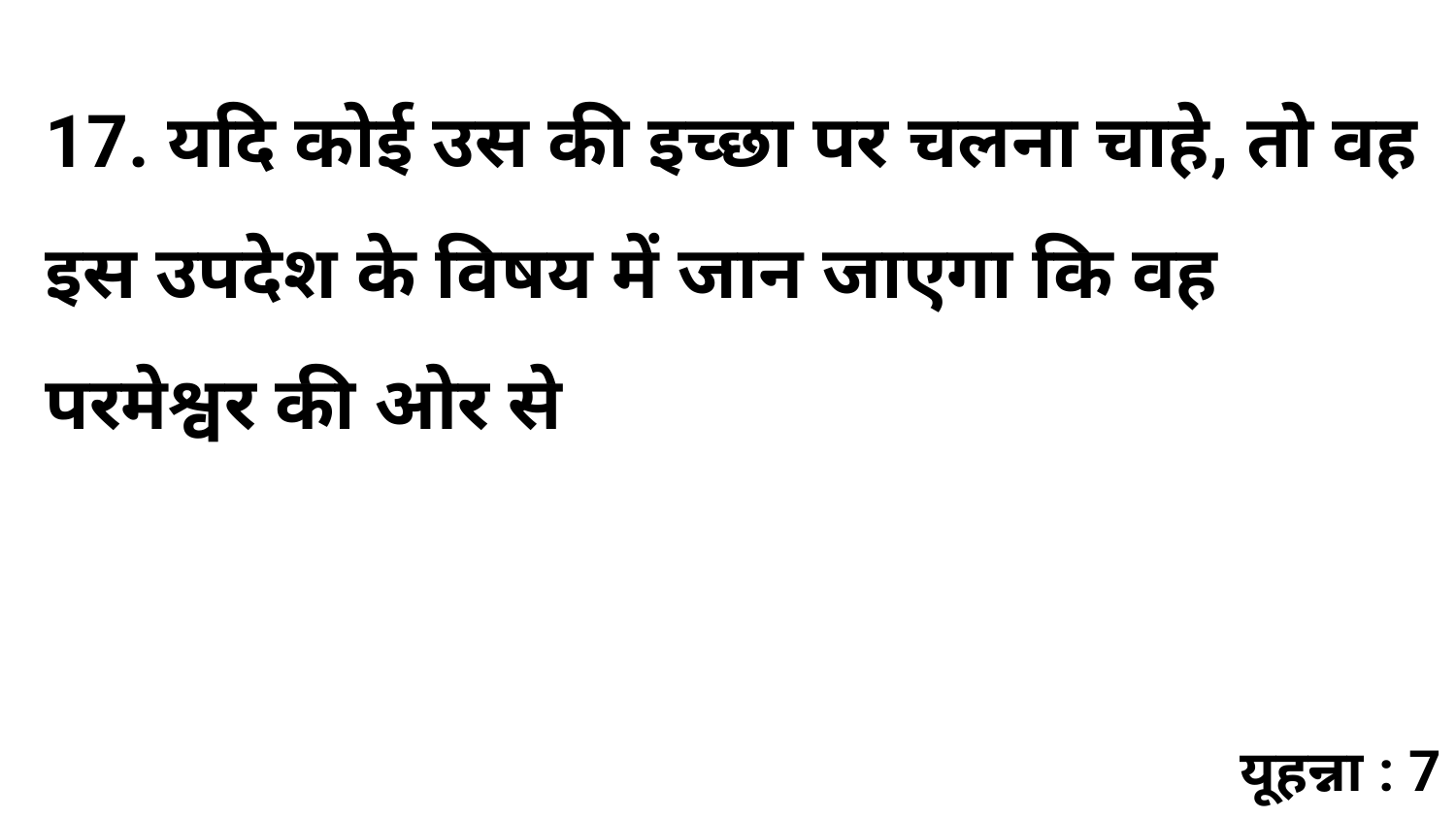

17. यदि कोई उस की इच्छा पर चलना चाहे, तो वह इस उपदेश के विषय में जान जाएगा कि वह परमेश्वर की ओर से
यूहन्ना : 7